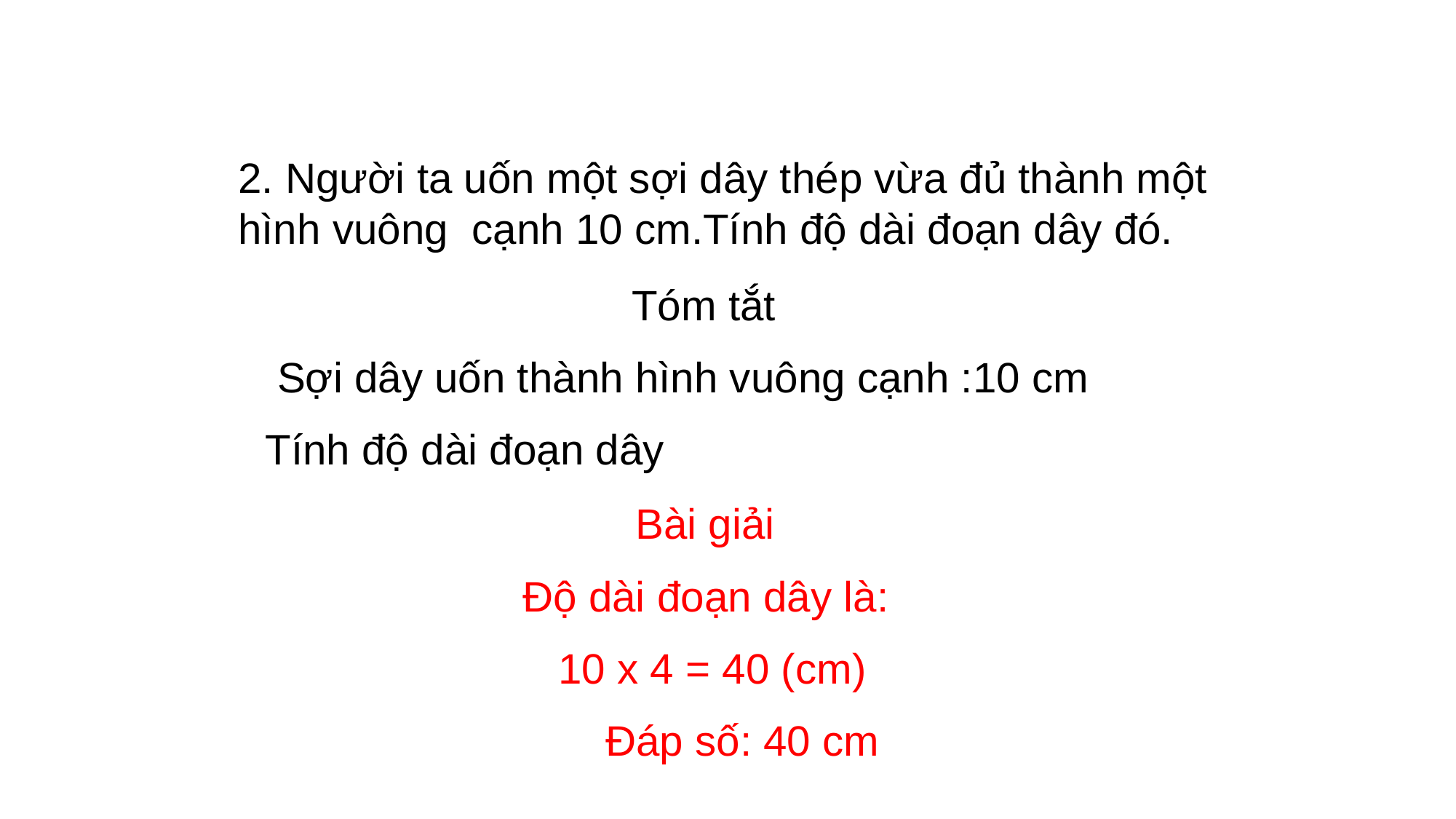

2. Người ta uốn một sợi dây thép vừa đủ thành một hình vuông  cạnh 10 cm.Tính độ dài đoạn dây đó.
                               Tóm tắt
 Sợi dây uốn thành hình vuông cạnh :10 cm
Tính độ dài đoạn dây

         Bài giải
                     Độ dài đoạn dây là:
                        10 x 4 = 40 (cm)
                            Đáp số: 40 cm